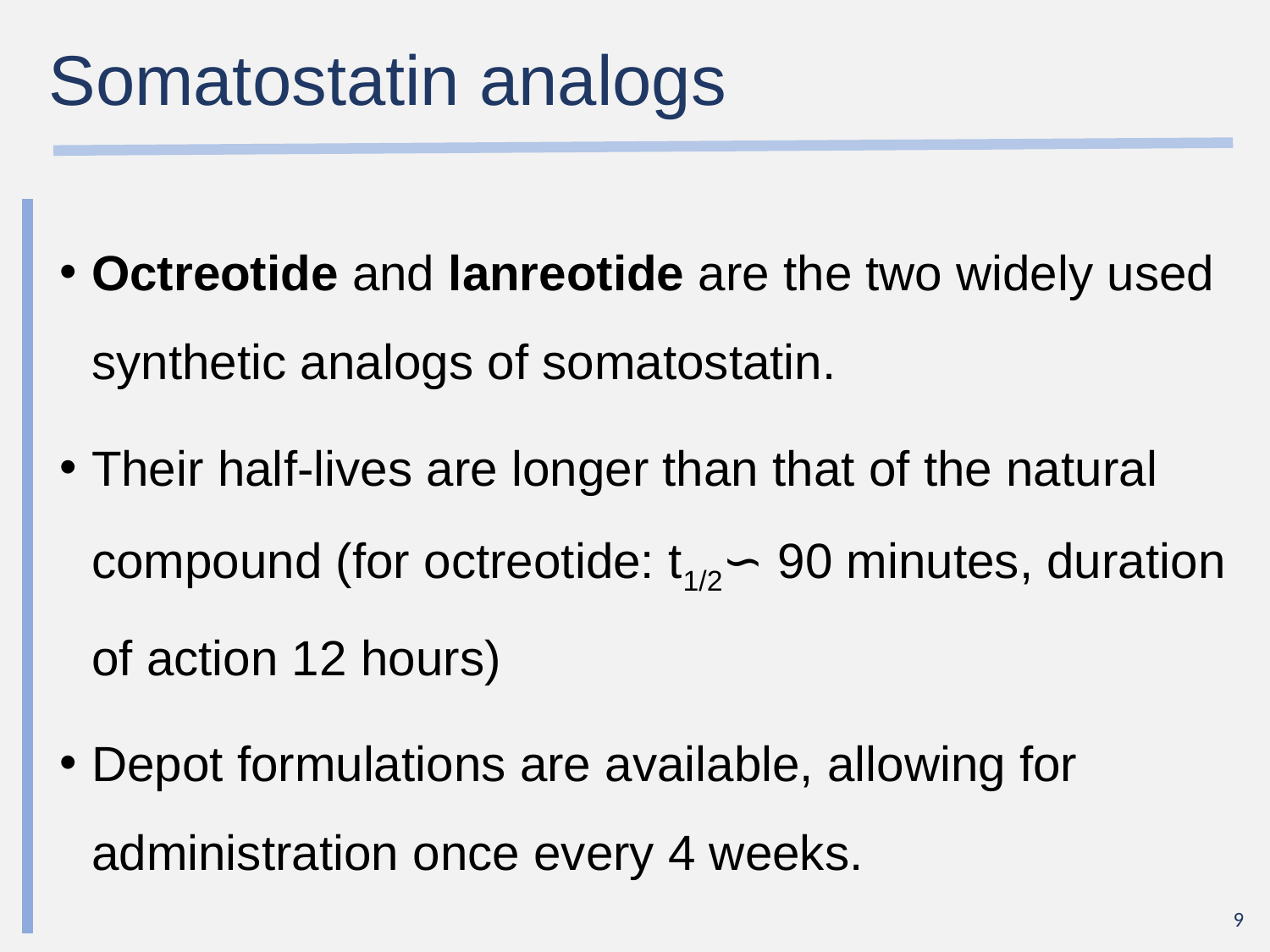

# Somatostatin analogs
Octreotide and lanreotide are the two widely used synthetic analogs of somatostatin.
Their half-lives are longer than that of the natural compound (for octreotide: t1/2∽ 90 minutes, duration of action 12 hours)
Depot formulations are available, allowing for administration once every 4 weeks.

9